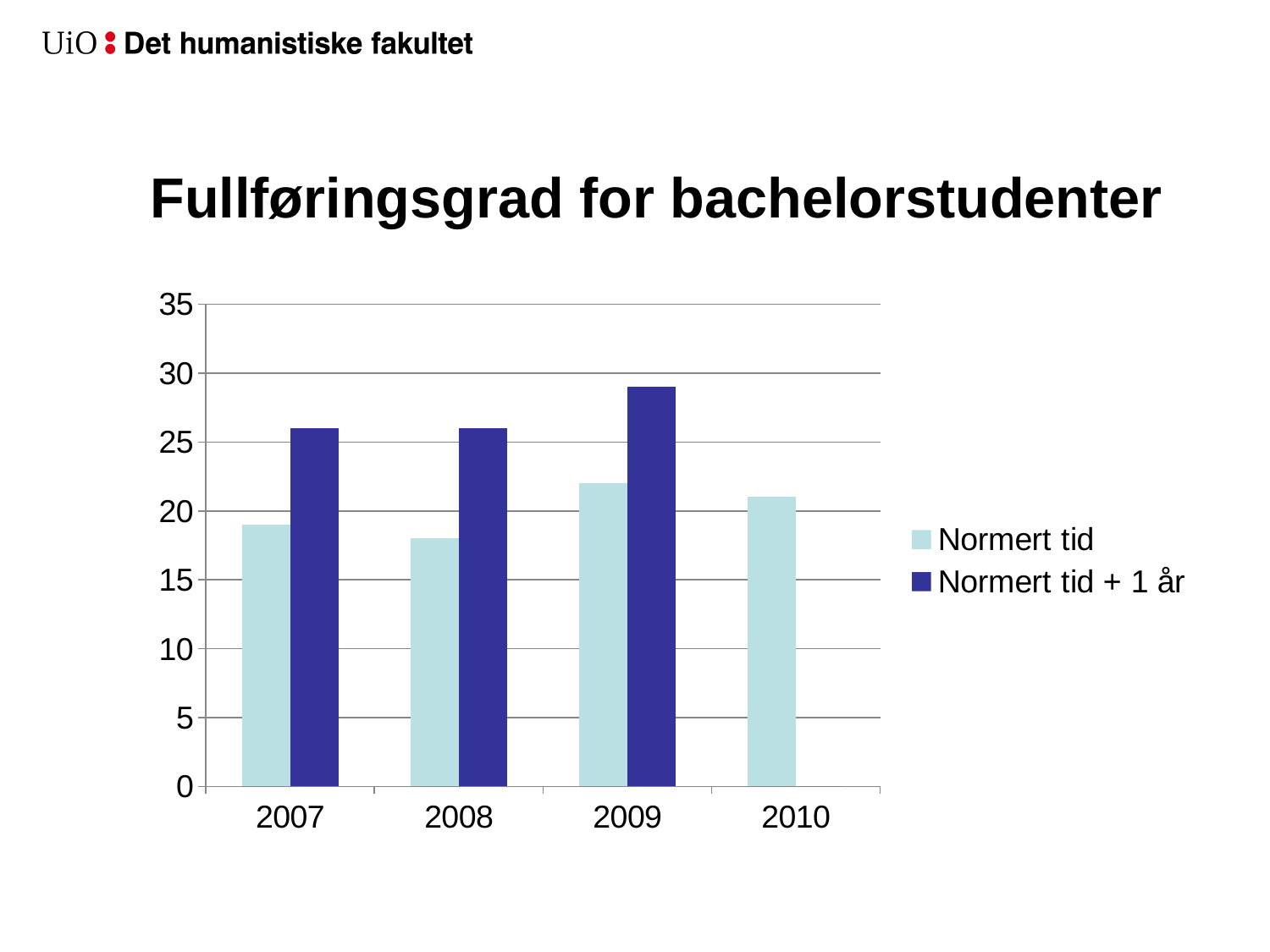

# Fullføringsgrad for bachelorstudenter

### Chart

| Category | Normert tid  | Normert tid + 1 år |
|---|---|---|
| 2007 | 19.0 | 26.0 |
| 2008 | 18.0 | 26.0 |
| 2009 | 22.0 | 29.0 |
| 2010 | 21.0 | 0.0 |